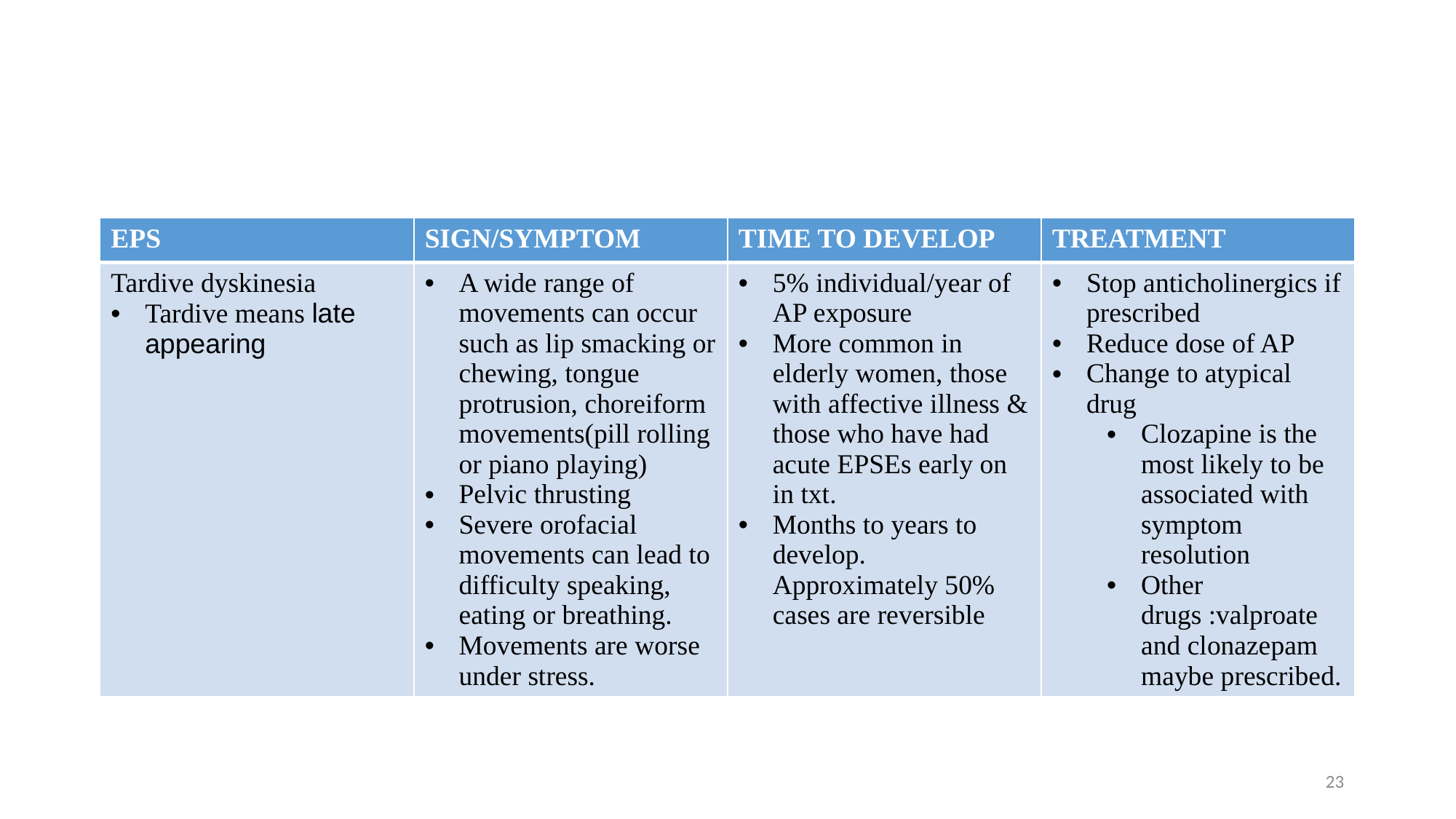

#
| EPS | SIGN/SYMPTOM | TIME TO DEVELOP | TREATMENT |
| --- | --- | --- | --- |
| Tardive dyskinesia Tardive means late appearing | A wide range of movements can occur such as lip smacking or chewing, tongue protrusion, choreiform movements(pill rolling or piano playing) Pelvic thrusting Severe orofacial movements can lead to difficulty speaking, eating or breathing. Movements are worse under stress. | 5% individual/year of AP exposure More common in elderly women, those with affective illness & those who have had acute EPSEs early on in txt. Months to years to develop. Approximately 50% cases are reversible | Stop anticholinergics if prescribed Reduce dose of AP Change to atypical drug Clozapine is the most likely to be associated with symptom resolution Other drugs :valproate and clonazepam maybe prescribed. |
23